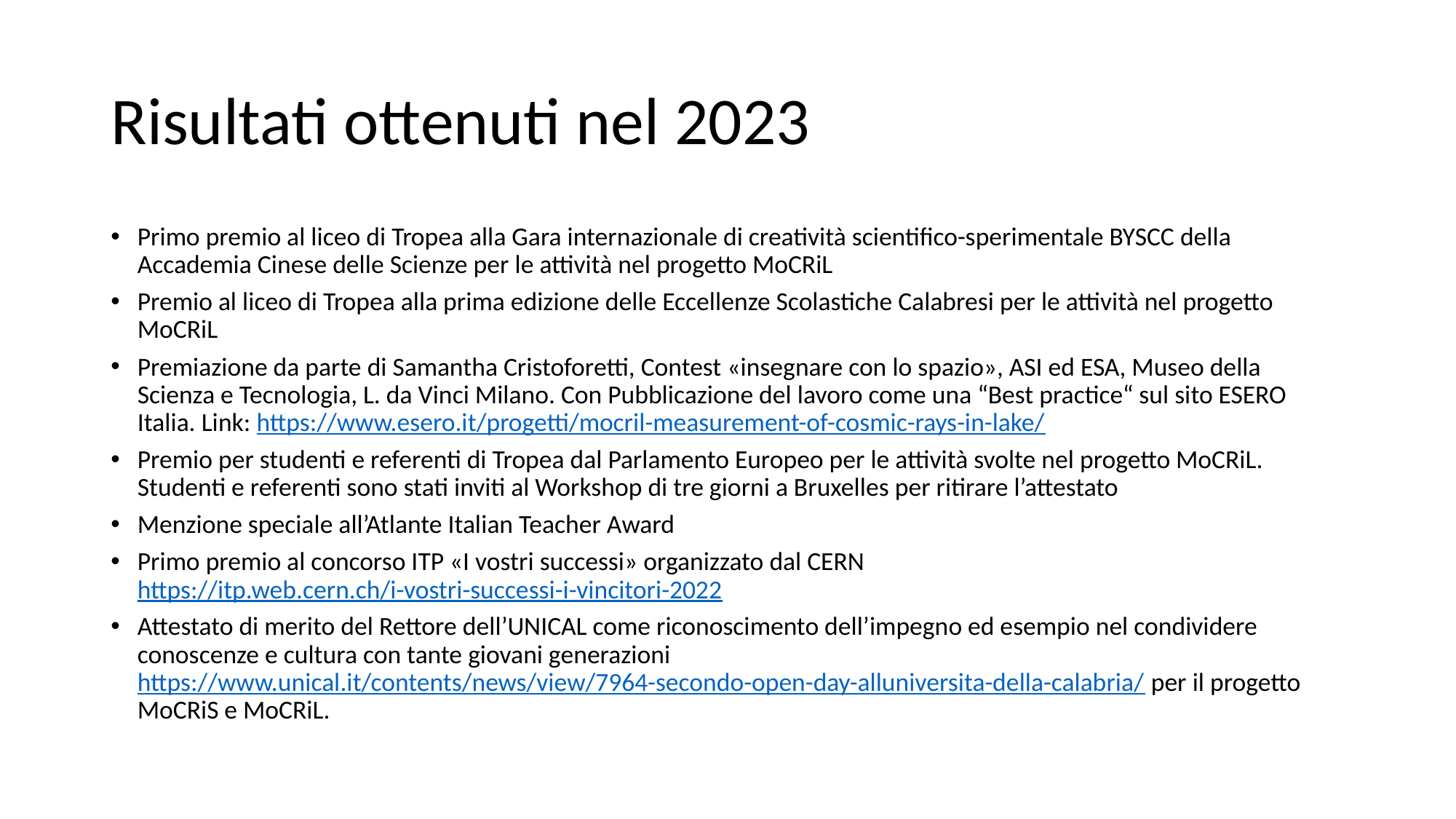

# Risultati ottenuti nel 2023
Primo premio al liceo di Tropea alla Gara internazionale di creatività scientifico-sperimentale BYSCC della Accademia Cinese delle Scienze per le attività nel progetto MoCRiL
Premio al liceo di Tropea alla prima edizione delle Eccellenze Scolastiche Calabresi per le attività nel progetto MoCRiL
Premiazione da parte di Samantha Cristoforetti, Contest «insegnare con lo spazio», ASI ed ESA, Museo della Scienza e Tecnologia, L. da Vinci Milano. Con Pubblicazione del lavoro come una “Best practice“ sul sito ESERO Italia. Link: https://www.esero.it/progetti/mocril-measurement-of-cosmic-rays-in-lake/
Premio per studenti e referenti di Tropea dal Parlamento Europeo per le attività svolte nel progetto MoCRiL. Studenti e referenti sono stati inviti al Workshop di tre giorni a Bruxelles per ritirare l’attestato
Menzione speciale all’Atlante Italian Teacher Award
Primo premio al concorso ITP «I vostri successi» organizzato dal CERN  https://itp.web.cern.ch/i-vostri-successi-i-vincitori-2022
Attestato di merito del Rettore dell’UNICAL come riconoscimento dell’impegno ed esempio nel condividere conoscenze e cultura con tante giovani generazioni https://www.unical.it/contents/news/view/7964-secondo-open-day-alluniversita-della-calabria/ per il progetto MoCRiS e MoCRiL.